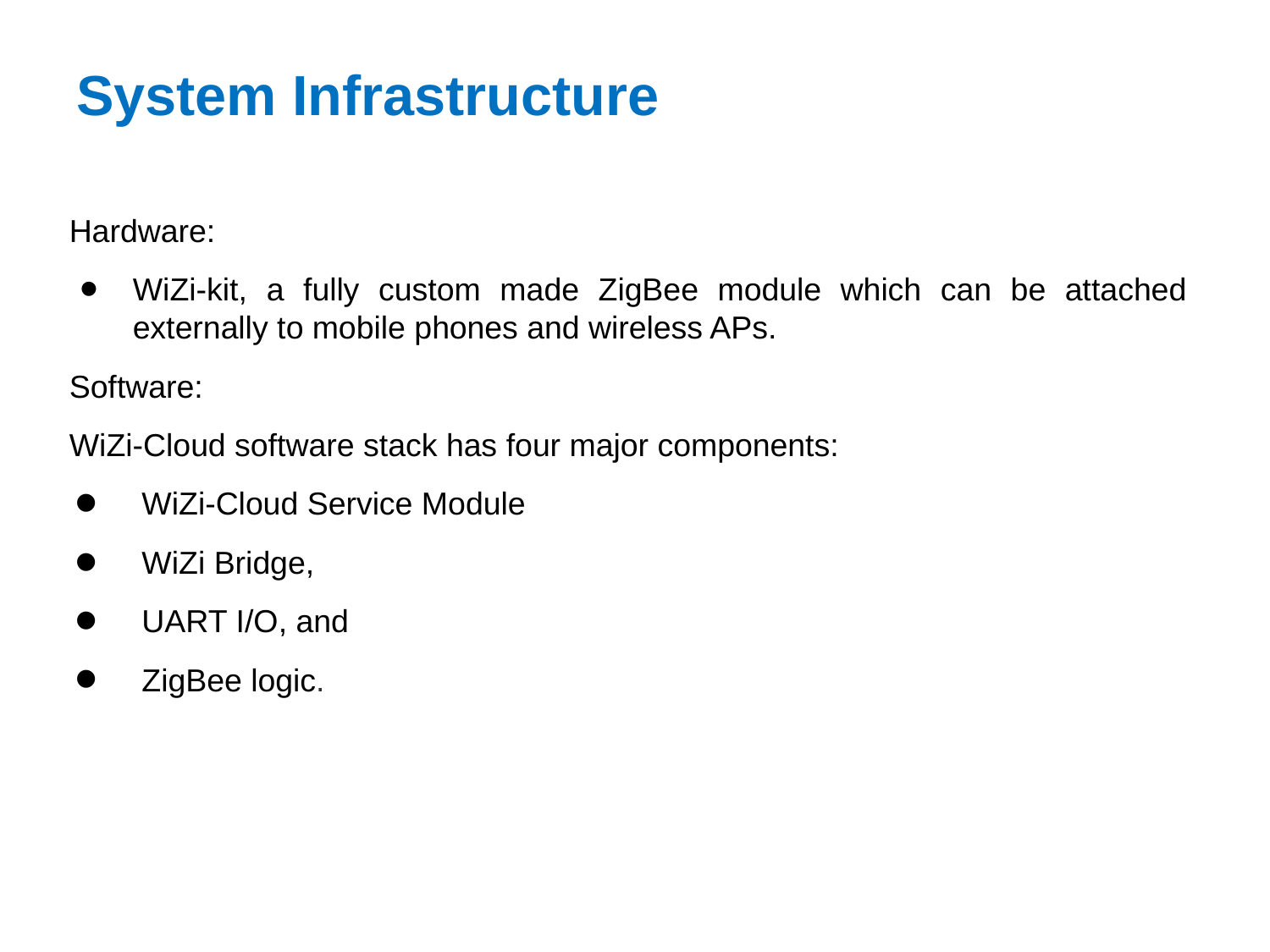

# System Infrastructure
Hardware:
WiZi-kit, a fully custom made ZigBee module which can be attached externally to mobile phones and wireless APs.
Software:
WiZi-Cloud software stack has four major components:
 WiZi-Cloud Service Module
 WiZi Bridge,
 UART I/O, and
 ZigBee logic.